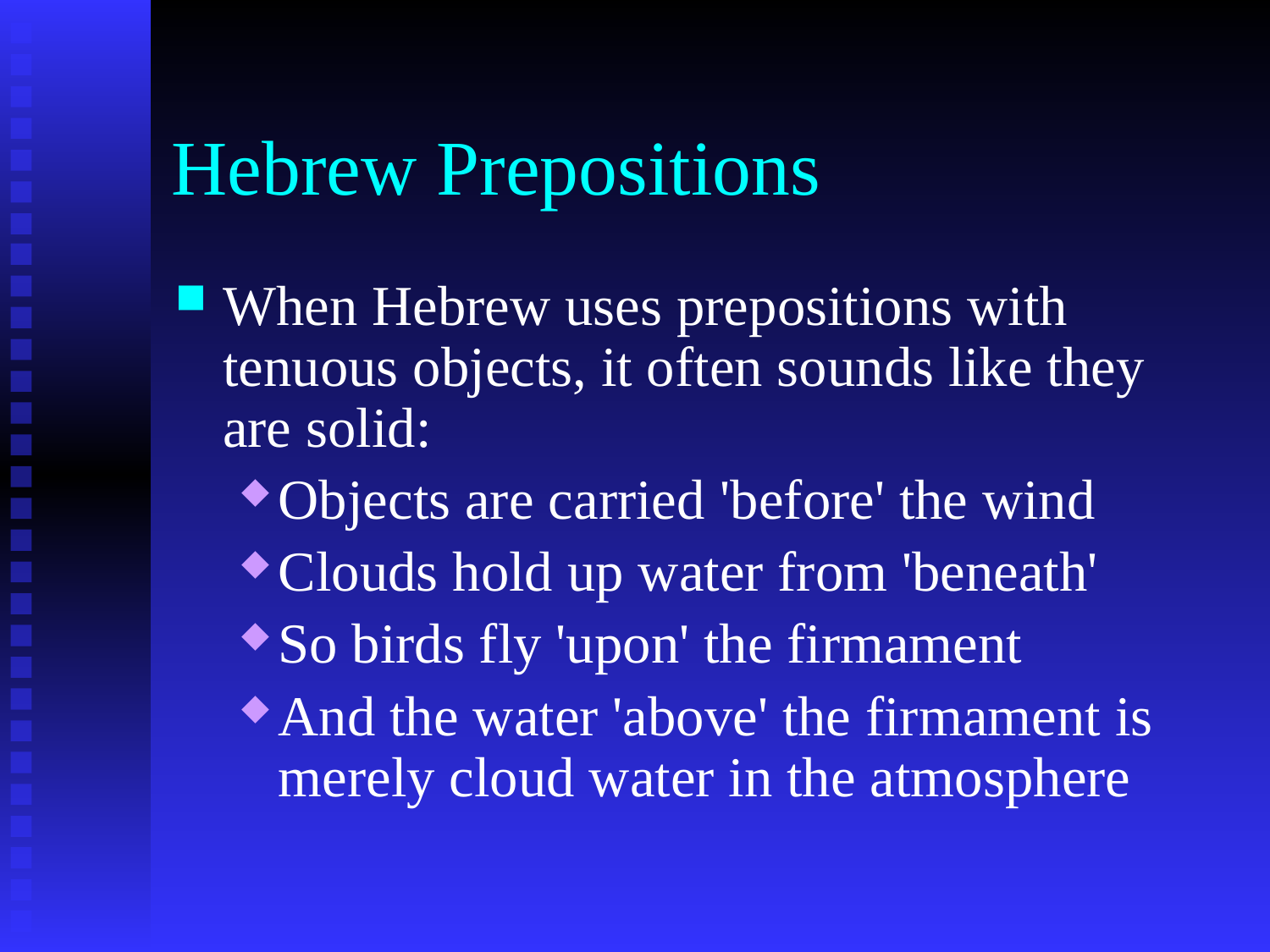

# Hebrew Prepositions
When Hebrew uses prepositions with tenuous objects, it often sounds like they are solid:
Objects are carried 'before' the wind
Clouds hold up water from 'beneath'
So birds fly 'upon' the firmament
And the water 'above' the firmament is merely cloud water in the atmosphere